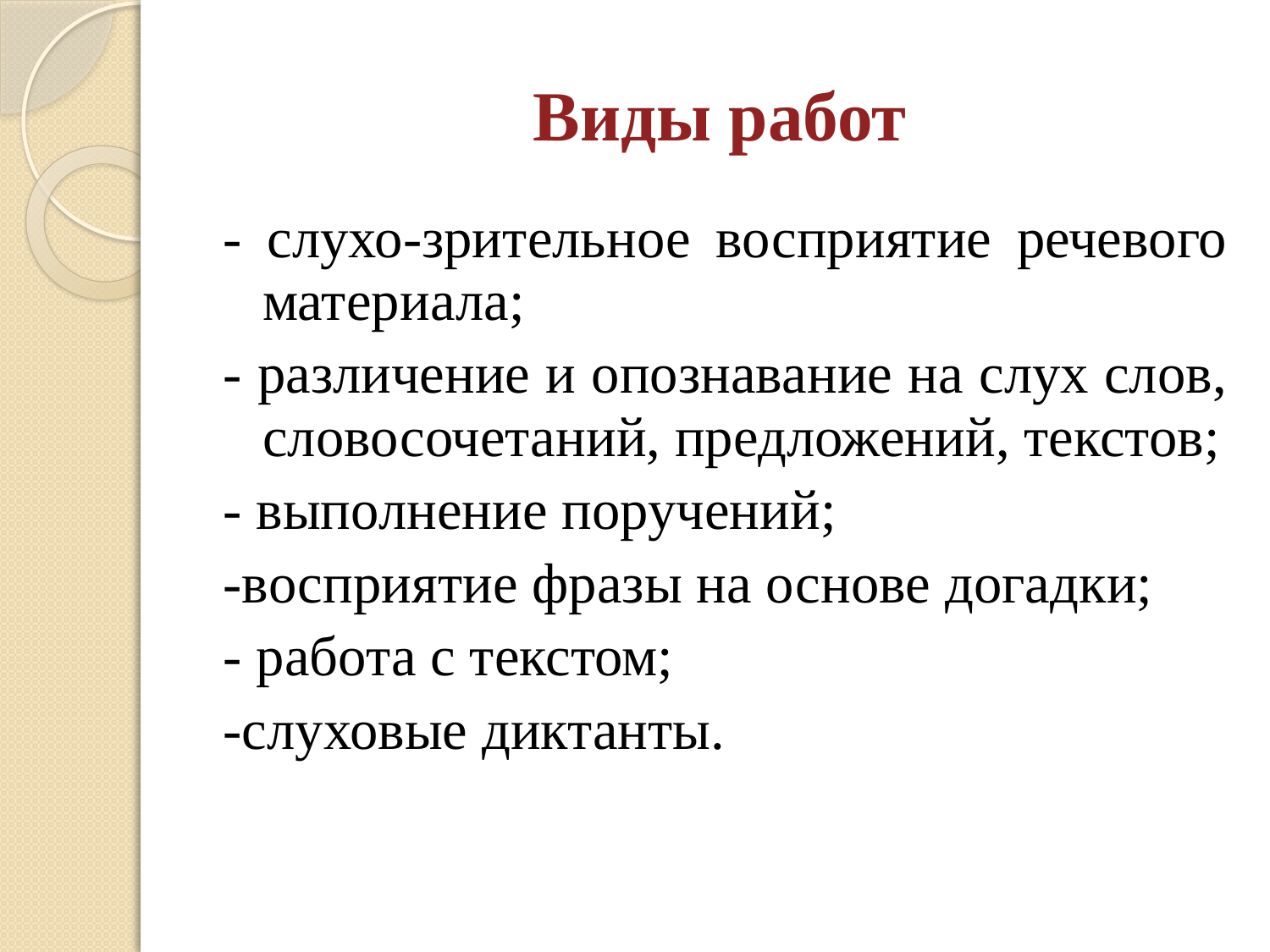

# Виды работ
- слухо-зрительное восприятие речевого материала;
- различение и опознавание на слух слов, словосочетаний, предложений, текстов;
- выполнение поручений;
-восприятие фразы на основе догадки;
- работа с текстом;
-слуховые диктанты.